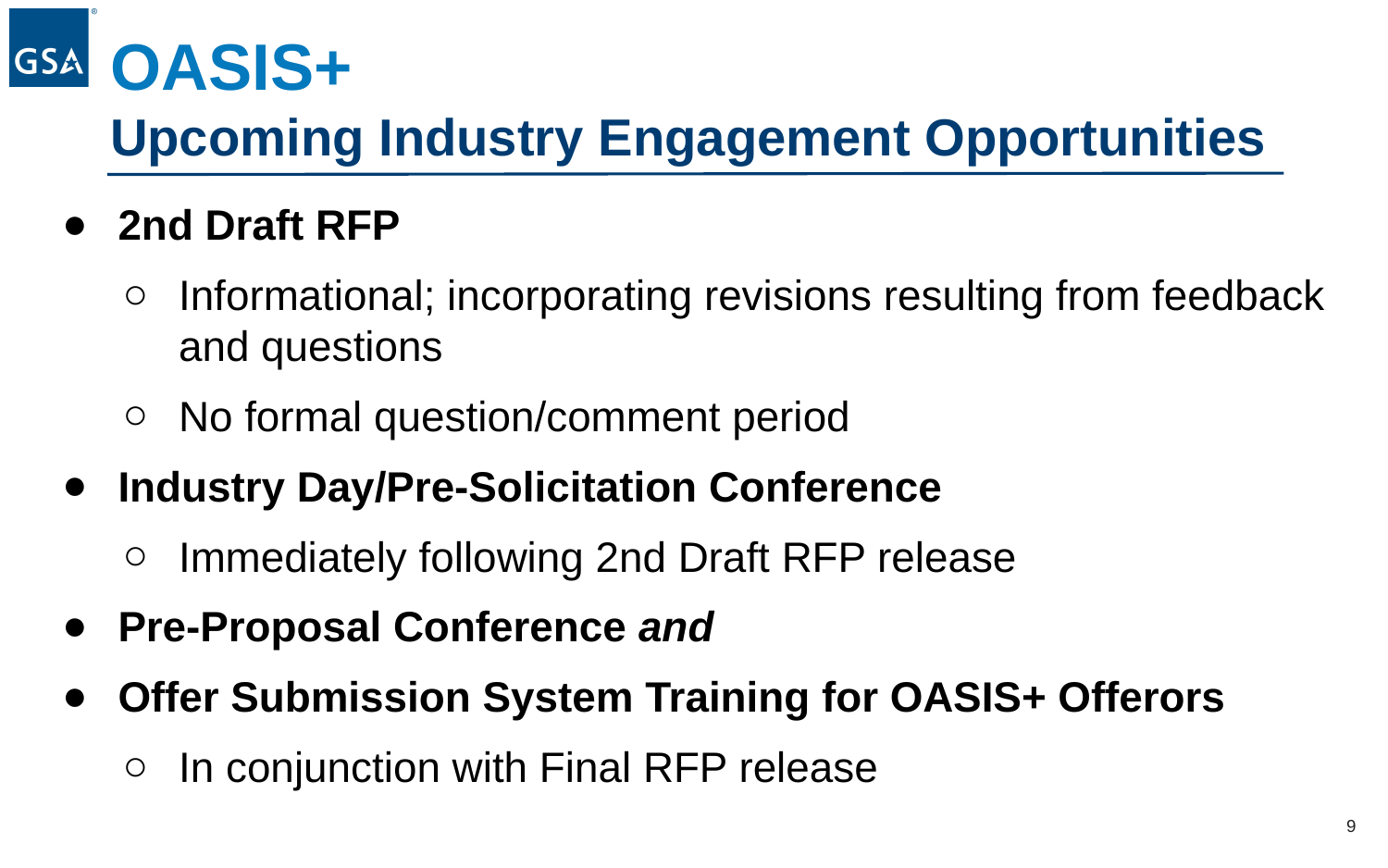

# OASIS+
Upcoming Industry Engagement Opportunities
2nd Draft RFP
Informational; incorporating revisions resulting from feedback and questions
No formal question/comment period
Industry Day/Pre-Solicitation Conference
Immediately following 2nd Draft RFP release
Pre-Proposal Conference and
Offer Submission System Training for OASIS+ Offerors
In conjunction with Final RFP release

9